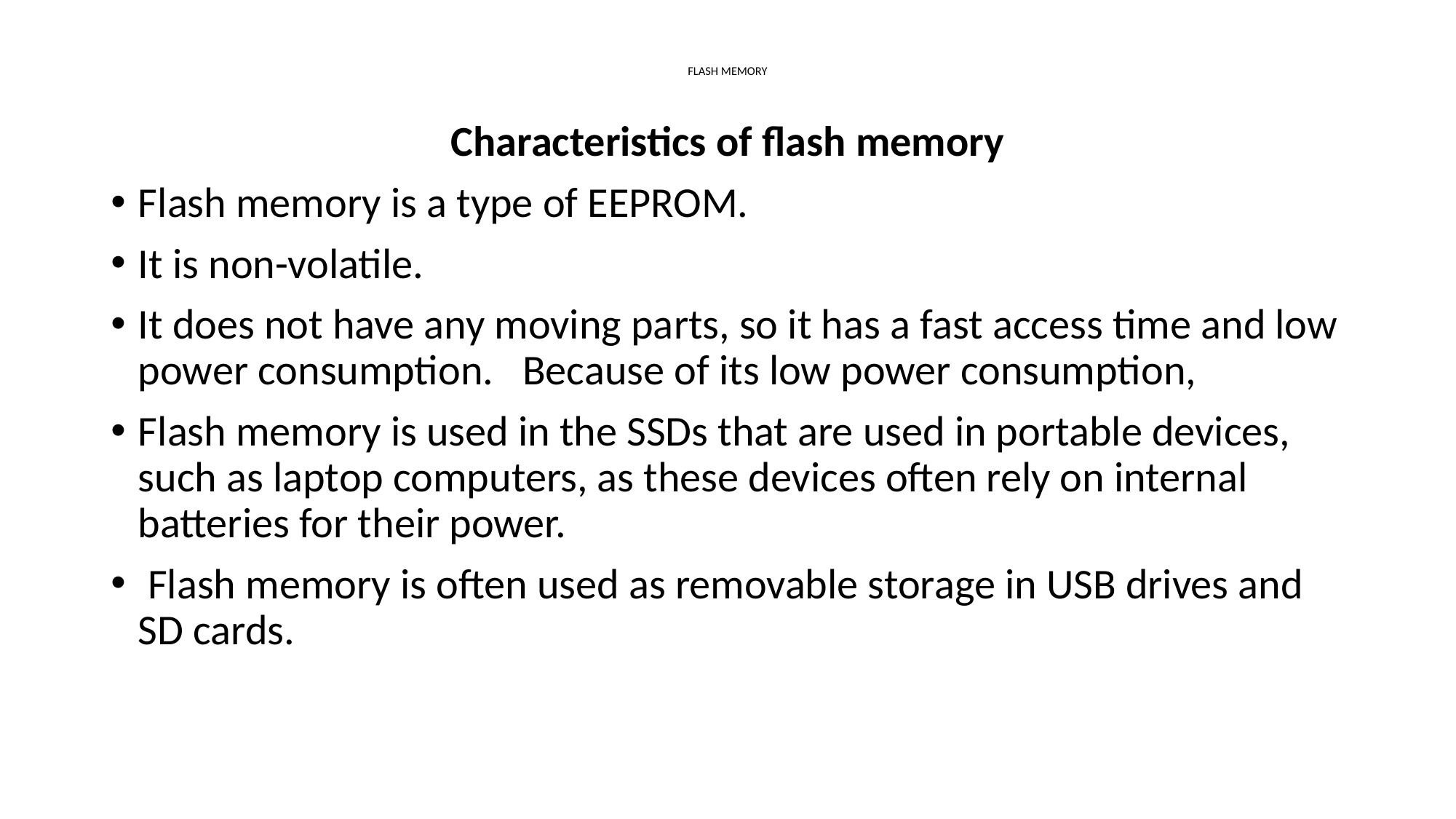

# FLASH MEMORY
Characteristics of flash memory
Flash memory is a type of EEPROM.
It is non-volatile.
It does not have any moving parts, so it has a fast access time and low power consumption.   Because of its low power consumption,
Flash memory is used in the SSDs that are used in portable devices, such as laptop computers, as these devices often rely on internal batteries for their power.
 Flash memory is often used as removable storage in USB drives and SD cards.